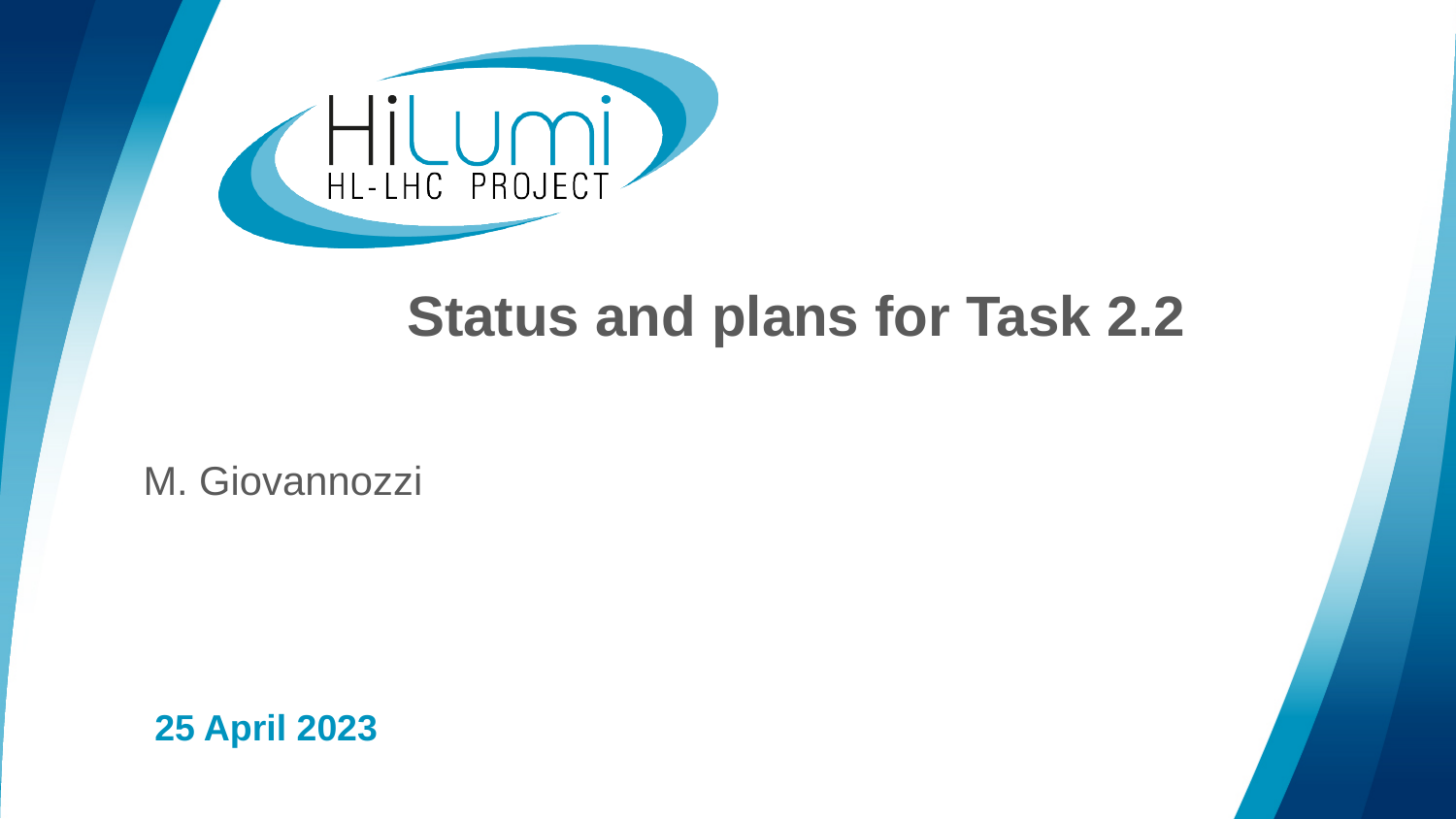

# Status and plans for Task 2.2
M. Giovannozzi

25 April 2023